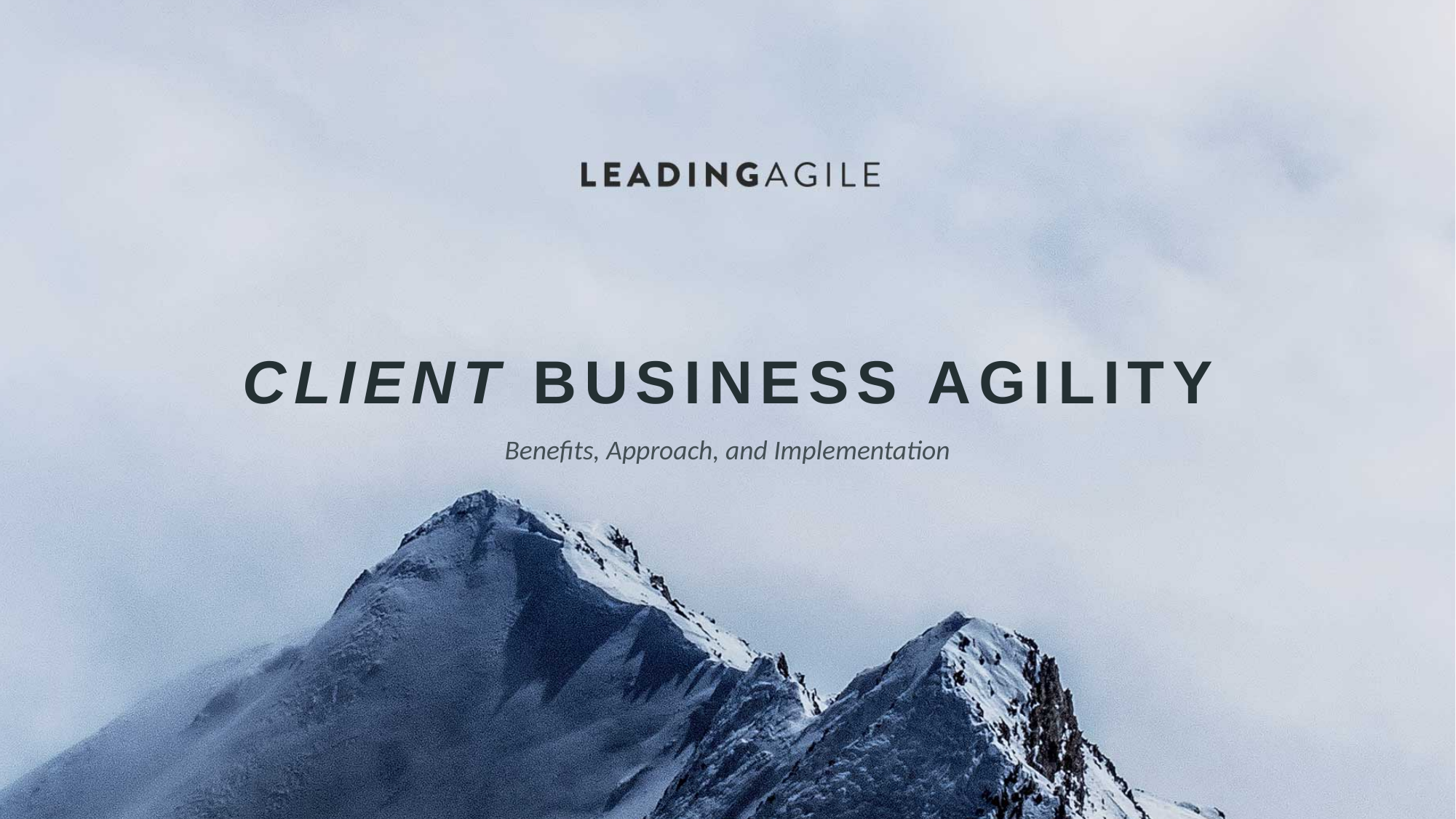

# CLIENT Business Agility
Benefits, Approach, and Implementation